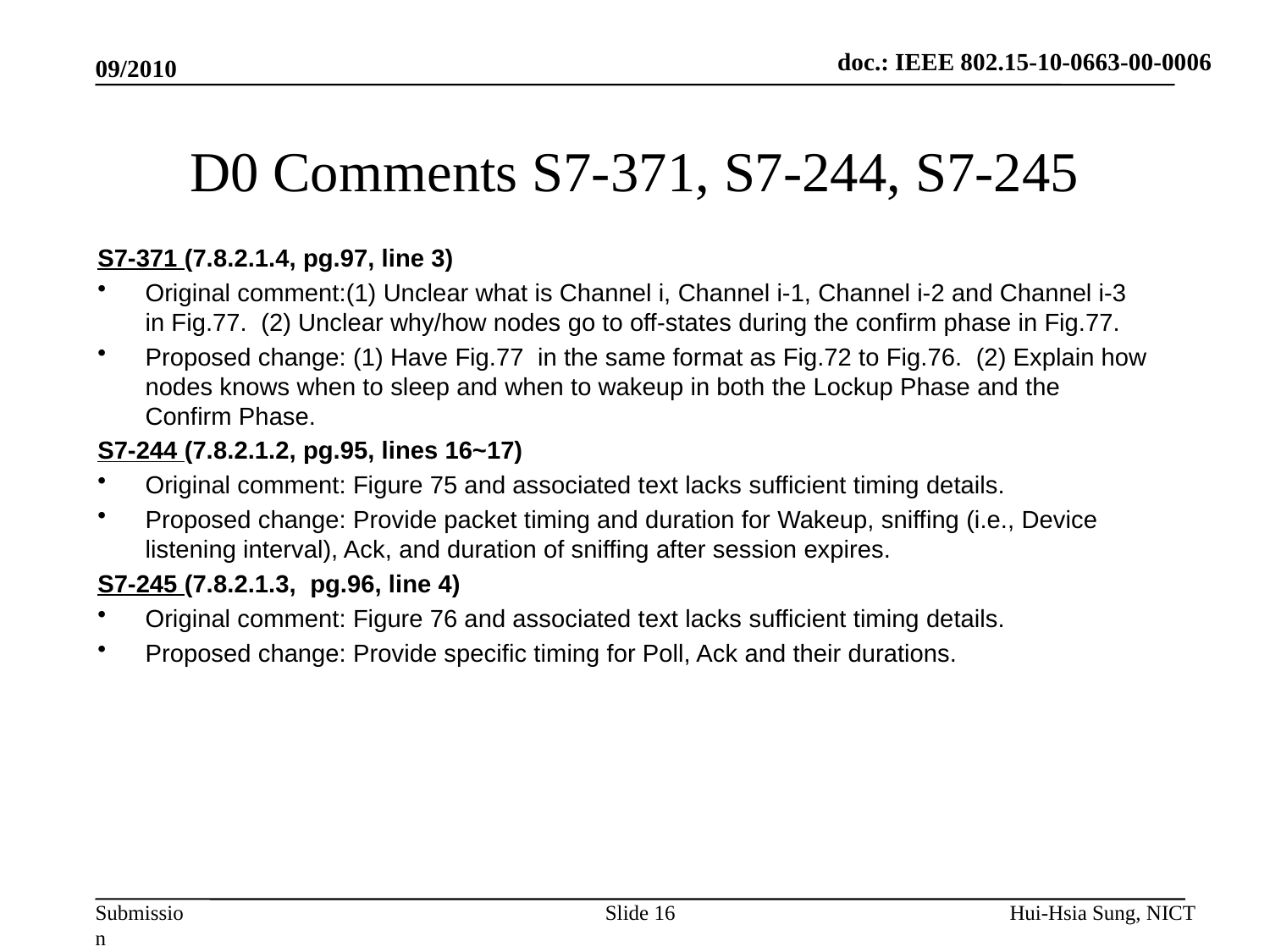

doc.: IEEE 802.15-10-0663-00-0006
09/2010
# D0 Comments S7-371, S7-244, S7-245
S7-371 (7.8.2.1.4, pg.97, line 3)
Original comment:(1) Unclear what is Channel i, Channel i-1, Channel i-2 and Channel i-3 in Fig.77.  (2) Unclear why/how nodes go to off-states during the confirm phase in Fig.77.
Proposed change: (1) Have Fig.77  in the same format as Fig.72 to Fig.76.  (2) Explain how nodes knows when to sleep and when to wakeup in both the Lockup Phase and the Confirm Phase.
S7-244 (7.8.2.1.2, pg.95, lines 16~17)
Original comment: Figure 75 and associated text lacks sufficient timing details.
Proposed change: Provide packet timing and duration for Wakeup, sniffing (i.e., Device listening interval), Ack, and duration of sniffing after session expires.
S7-245 (7.8.2.1.3,  pg.96, line 4)
Original comment: Figure 76 and associated text lacks sufficient timing details.
Proposed change: Provide specific timing for Poll, Ack and their durations.

Slide 16
Hui-Hsia Sung, NICT